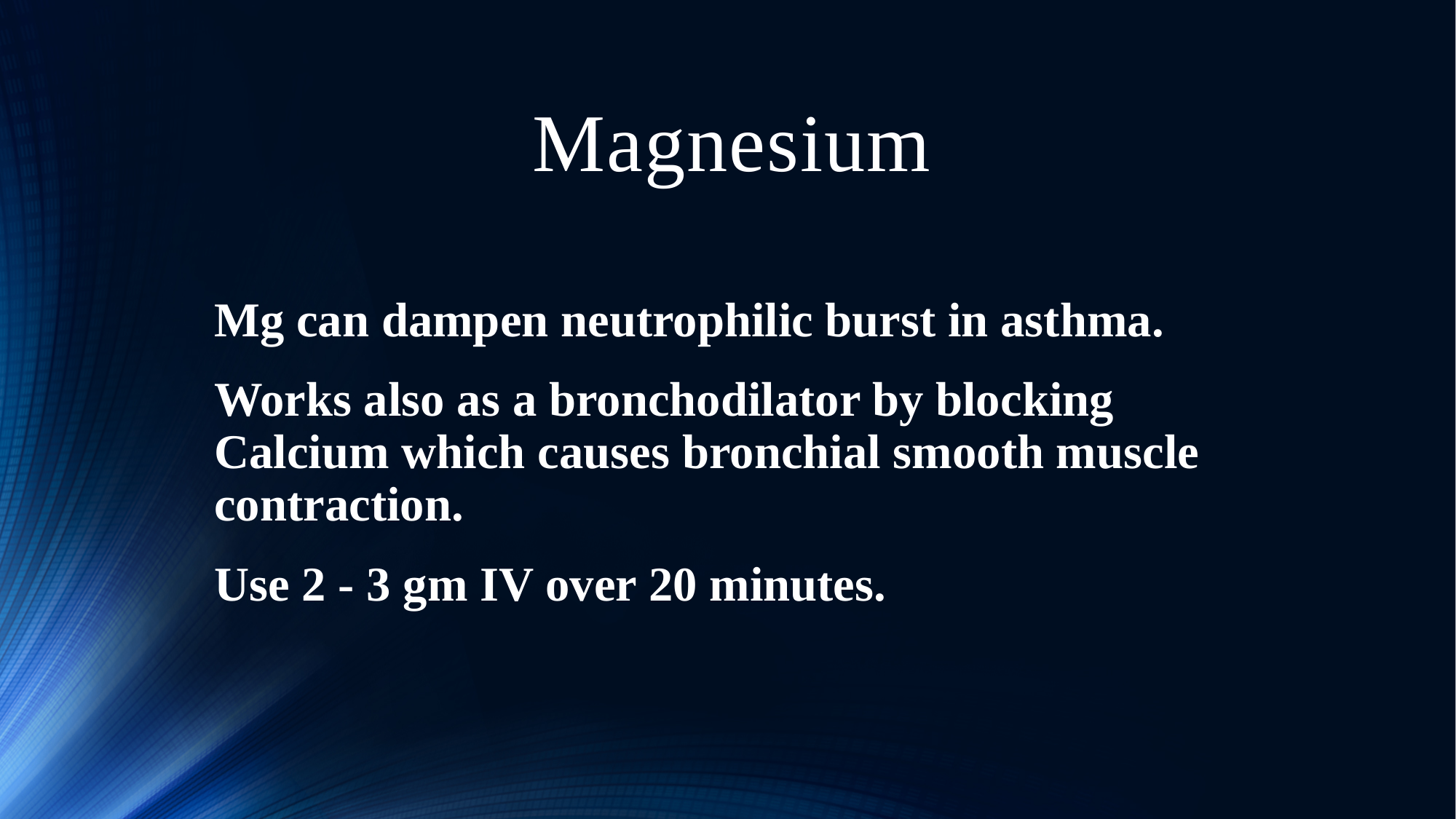

# Magnesium
Mg can dampen neutrophilic burst in asthma.
Works also as a bronchodilator by blocking Calcium which causes bronchial smooth muscle contraction.
Use 2 - 3 gm IV over 20 minutes.